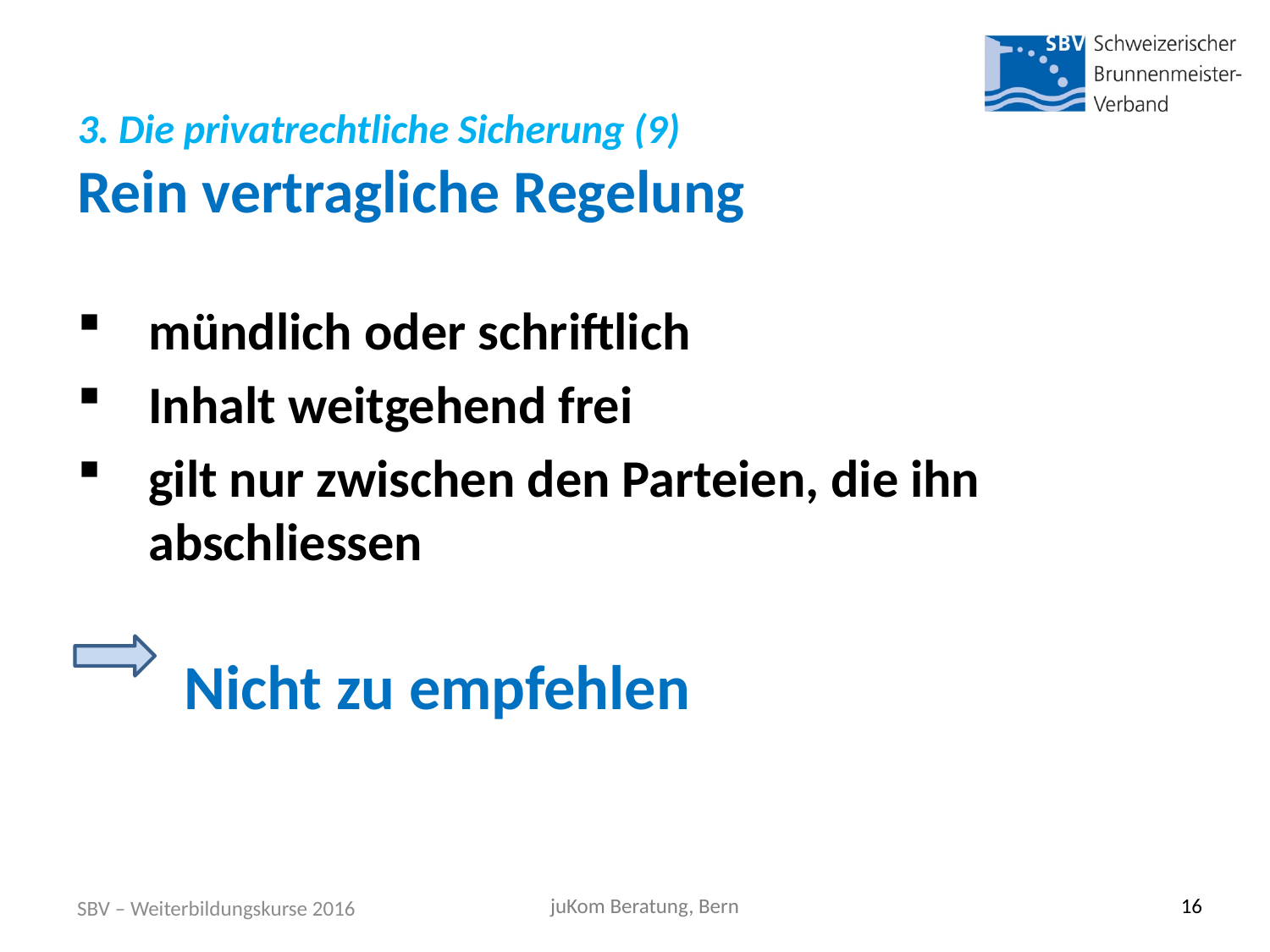

# 3. Die privatrechtliche Sicherung (9) Rein vertragliche Regelung

mündlich oder schriftlich
Inhalt weitgehend frei
gilt nur zwischen den Parteien, die ihn abschliessen
         Nicht zu empfehlen

SBV – Weiterbildungskurse 2016
juKom Beratung, Bern
16